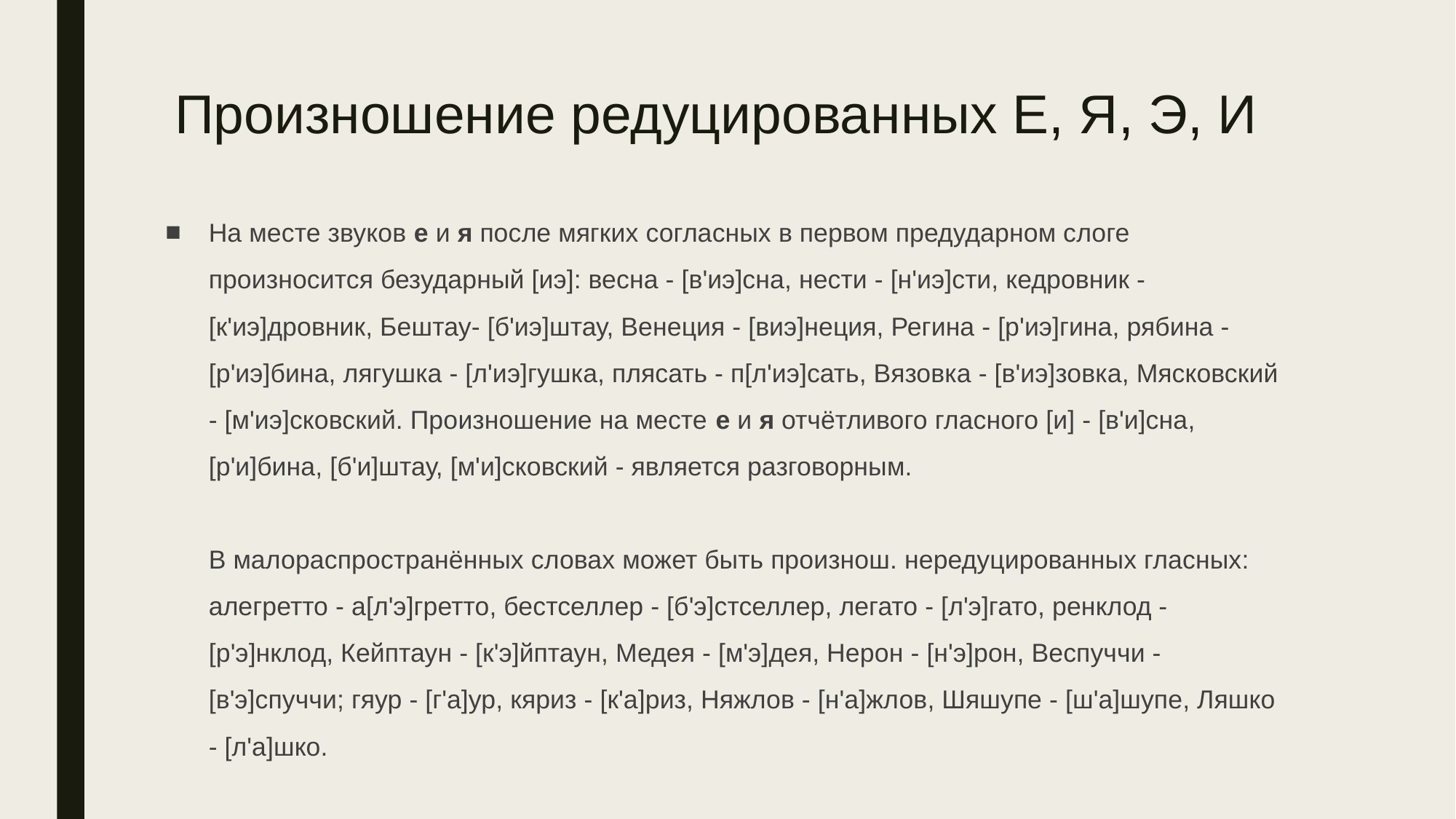

# Произношение редуцированных Е, Я, Э, И

На месте звуков е и я после мягких согласных в первом предударном слоге произносится безударный [иэ]: весна - [в'иэ]сна, нести - [н'иэ]сти, кедровник - [к'иэ]дровник, Бештау- [б'иэ]штау, Венеция - [виэ]неция, Регина - [р'иэ]гина, рябина - [р'иэ]бина, лягушка - [л'иэ]гушка, плясать - п[л'иэ]сать, Вязовка - [в'иэ]зовка, Мясковский - [м'иэ]сковский. Произношение на месте е и я отчётливого гласного [и] - [в'и]сна, [р'и]бина, [б'и]штау, [м'и]сковский - является разговорным.
В малораспространённых словах может быть произнош. нередуцированных гласных: алегретто - а[л'э]гретто, бестселлер - [б'э]стселлер, легато - [л'э]гато, ренклод - [р'э]нклод, Кейптаун - [к'э]йптаун, Медея - [м'э]дея, Нерон - [н'э]рон, Веспуччи - [в'э]спуччи; гяур - [г'а]ур, кяриз - [к'а]риз, Няжлов - [н'а]жлов, Шяшупе - [ш'а]шупе, Ляшко - [л'а]шко.